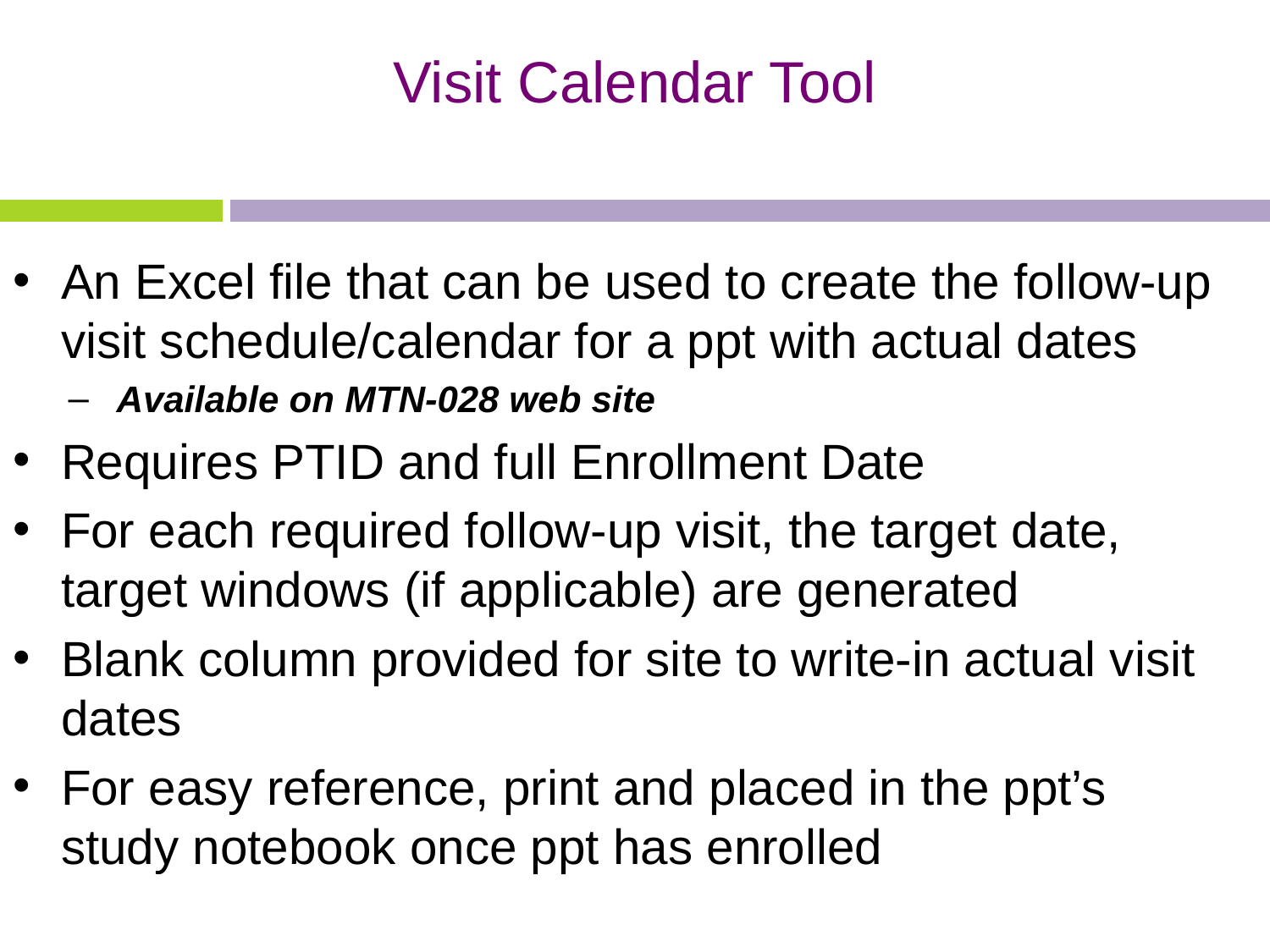

# Visit Calendar Tool
An Excel file that can be used to create the follow-up visit schedule/calendar for a ppt with actual dates
Available on MTN-028 web site
Requires PTID and full Enrollment Date
For each required follow-up visit, the target date, target windows (if applicable) are generated
Blank column provided for site to write-in actual visit dates
For easy reference, print and placed in the ppt’s study notebook once ppt has enrolled